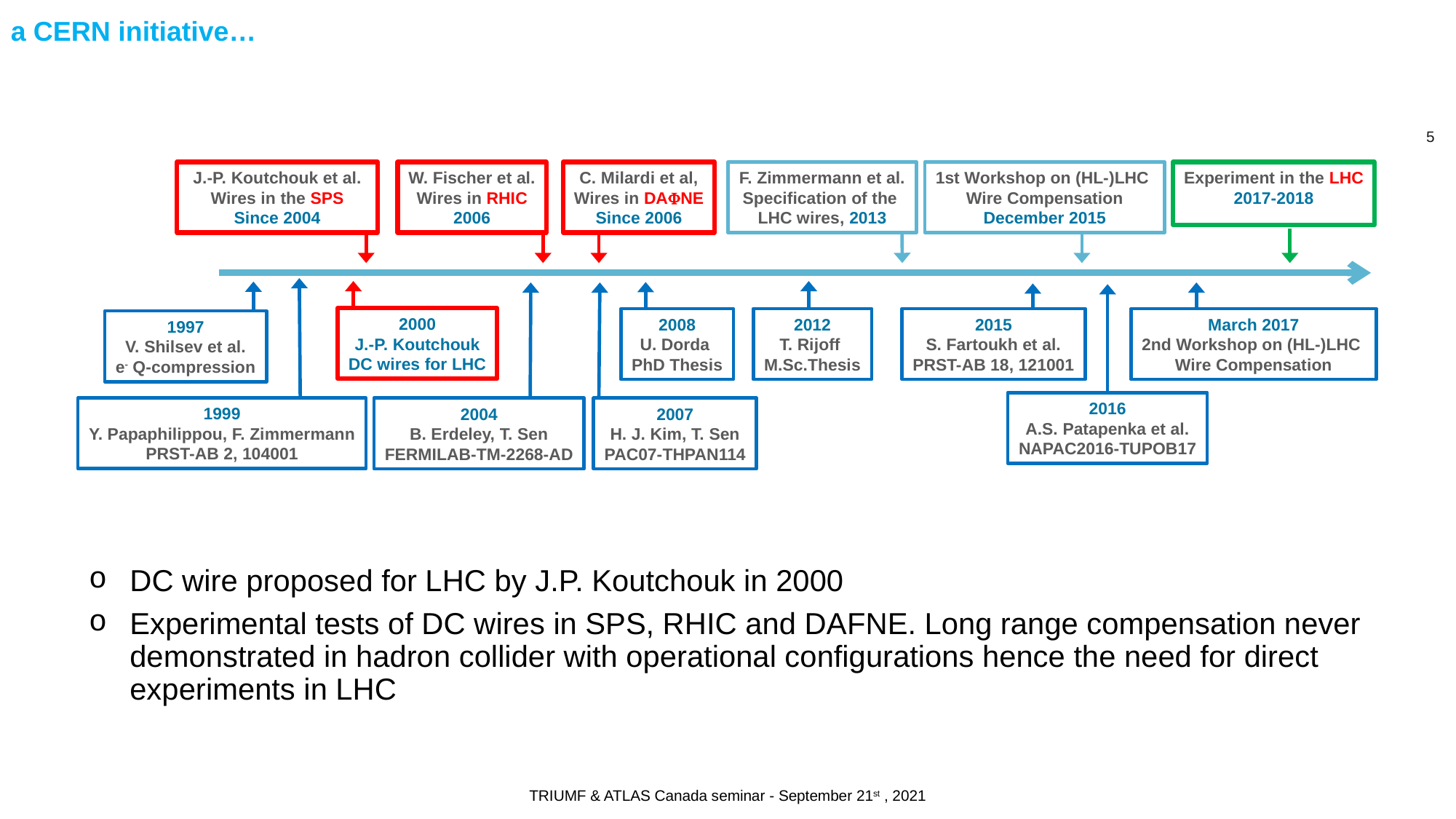

# a CERN initiative…
J.-P. Koutchouk et al.
Wires in the SPS
Since 2004
W. Fischer et al.
Wires in RHIC
2006
C. Milardi et al,
Wires in DAΦNE
Since 2006
F. Zimmermann et al.
Specification of the
LHC wires, 2013
1st Workshop on (HL-)LHC
Wire Compensation
December 2015
Experiment in the LHC
2017-2018

2000
J.-P. Koutchouk
DC wires for LHC
2008
U. Dorda
PhD Thesis
2012
T. Rijoff
M.Sc.Thesis
2015
S. Fartoukh et al.
PRST-AB 18, 121001
March 2017
2nd Workshop on (HL-)LHC
Wire Compensation
1997
V. Shilsev et al.
e- Q-compression
2016
A.S. Patapenka et al.
NAPAC2016-TUPOB17
1999
Y. Papaphilippou, F. Zimmermann
PRST-AB 2, 104001
2007
H. J. Kim, T. Sen
PAC07-THPAN114
2004
B. Erdeley, T. Sen
FERMILAB-TM-2268-AD
DC wire proposed for LHC by J.P. Koutchouk in 2000
Experimental tests of DC wires in SPS, RHIC and DAFNE. Long range compensation never demonstrated in hadron collider with operational configurations hence the need for direct experiments in LHC
TRIUMF & ATLAS Canada seminar - September 21st , 2021